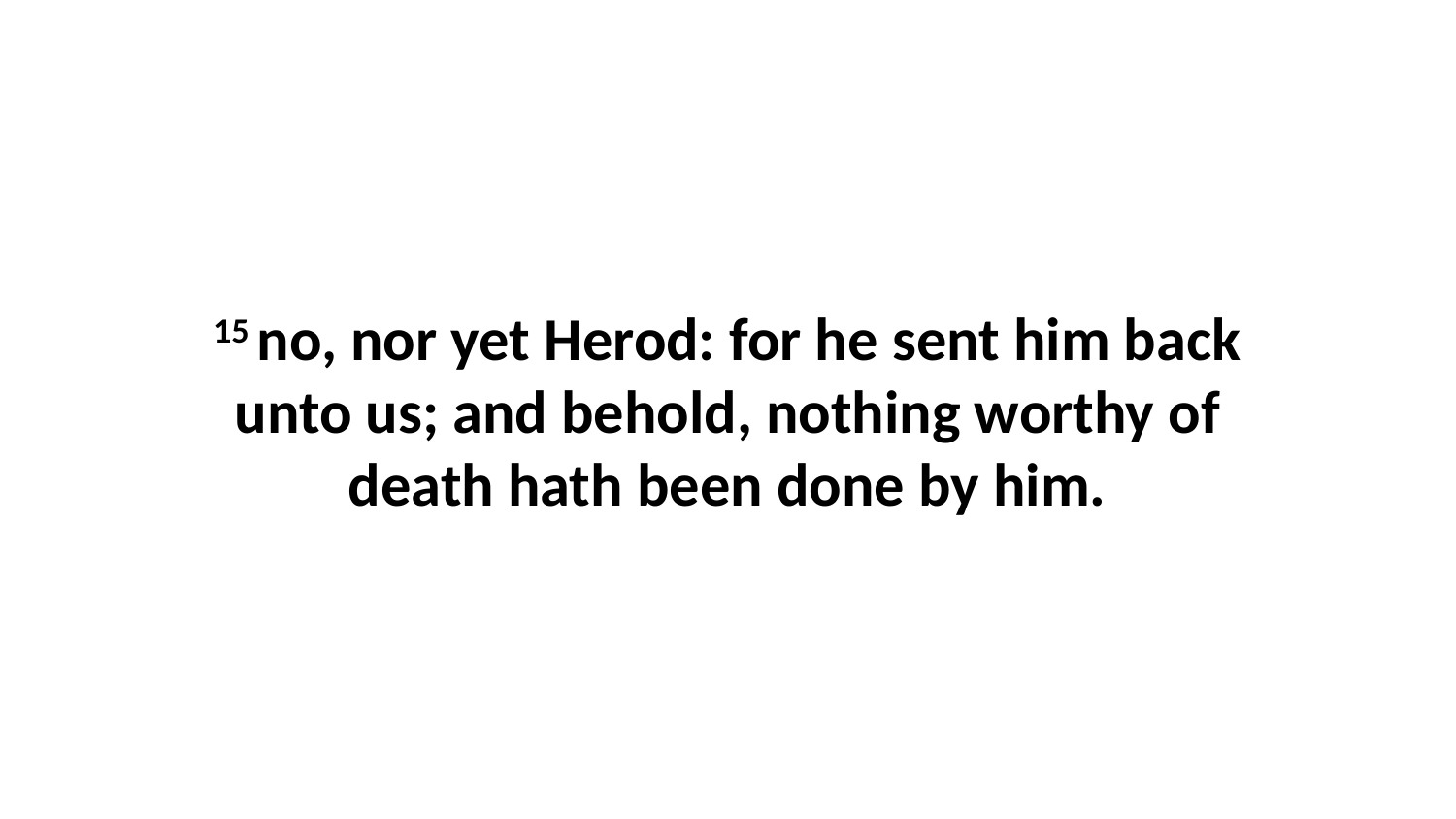

15 no, nor yet Herod: for he sent him back unto us; and behold, nothing worthy of death hath been done by him.